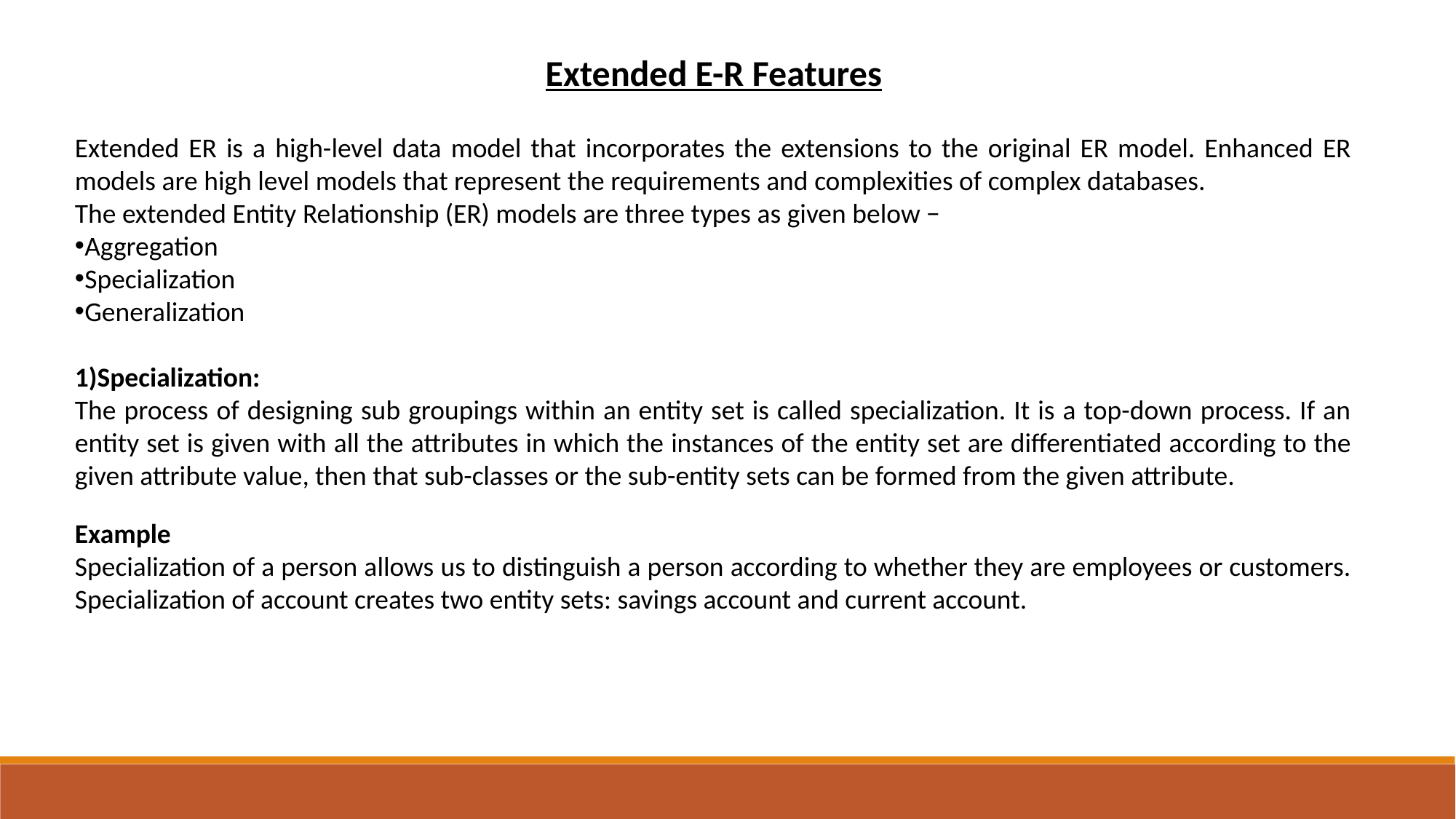

Extended E-R Features
Extended ER is a high-level data model that incorporates the extensions to the original ER model. Enhanced ER models are high level models that represent the requirements and complexities of complex databases.
The extended Entity Relationship (ER) models are three types as given below −
Aggregation
Specialization
Generalization

1)Specialization:
The process of designing sub groupings within an entity set is called specialization. It is a top-down process. If an entity set is given with all the attributes in which the instances of the entity set are differentiated according to the given attribute value, then that sub-classes or the sub-entity sets can be formed from the given attribute.

Example
Specialization of a person allows us to distinguish a person according to whether they are employees or customers. Specialization of account creates two entity sets: savings account and current account.